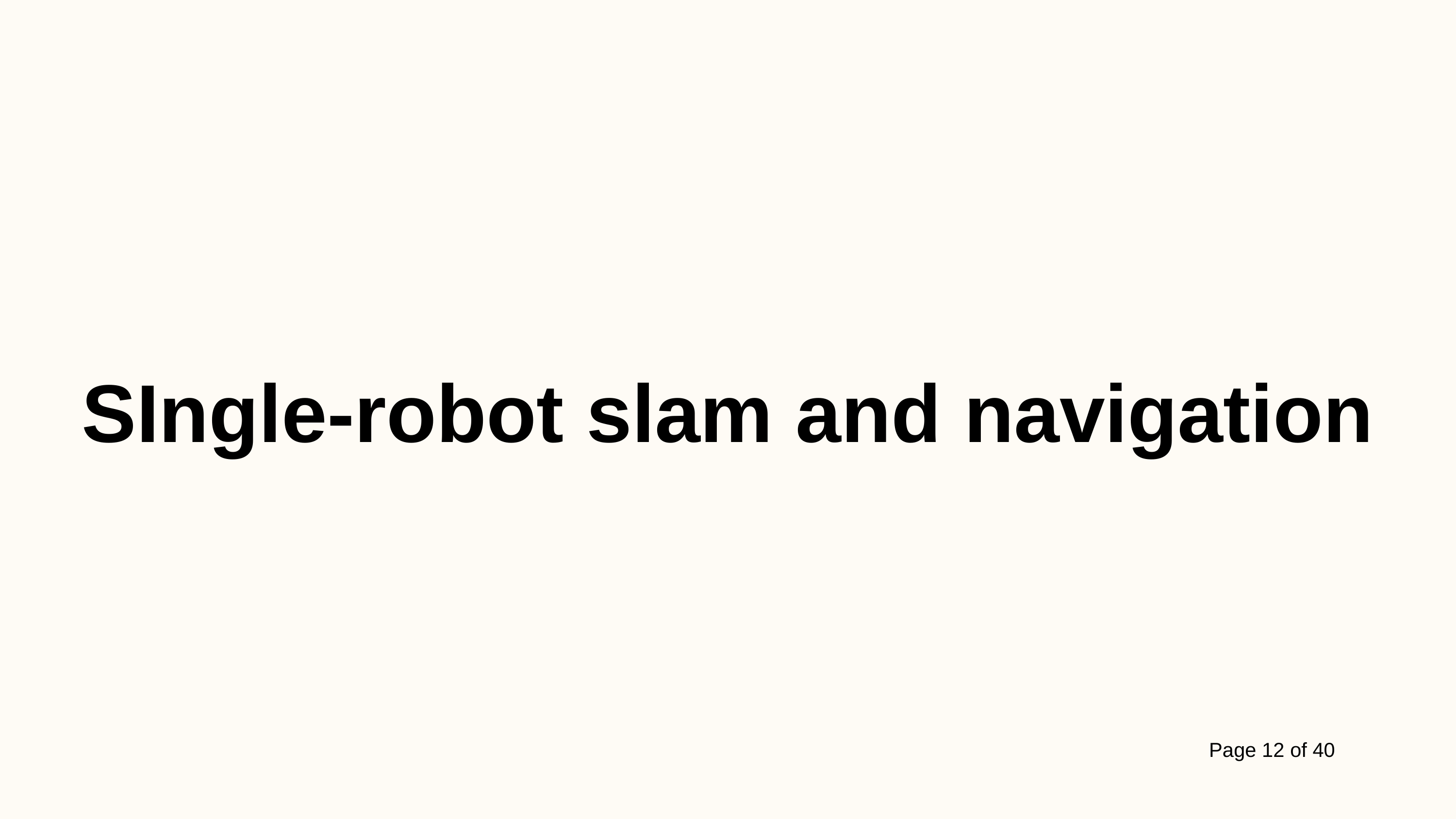

SIngle-robot slam and navigation
Page 12 of 40